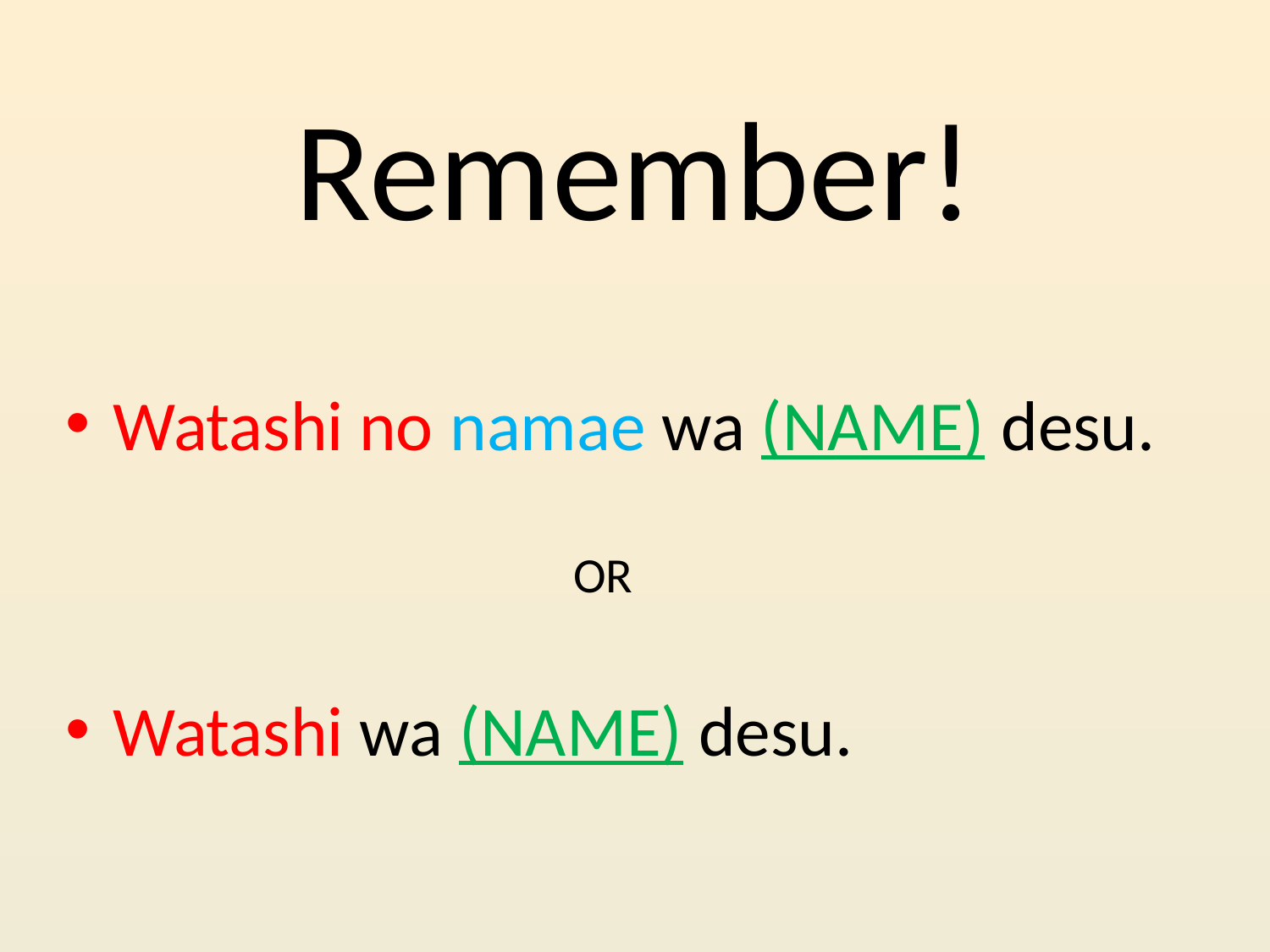

# Remember!

Watashi no namae wa (NAME) desu.

OR

Watashi wa (NAME) desu.